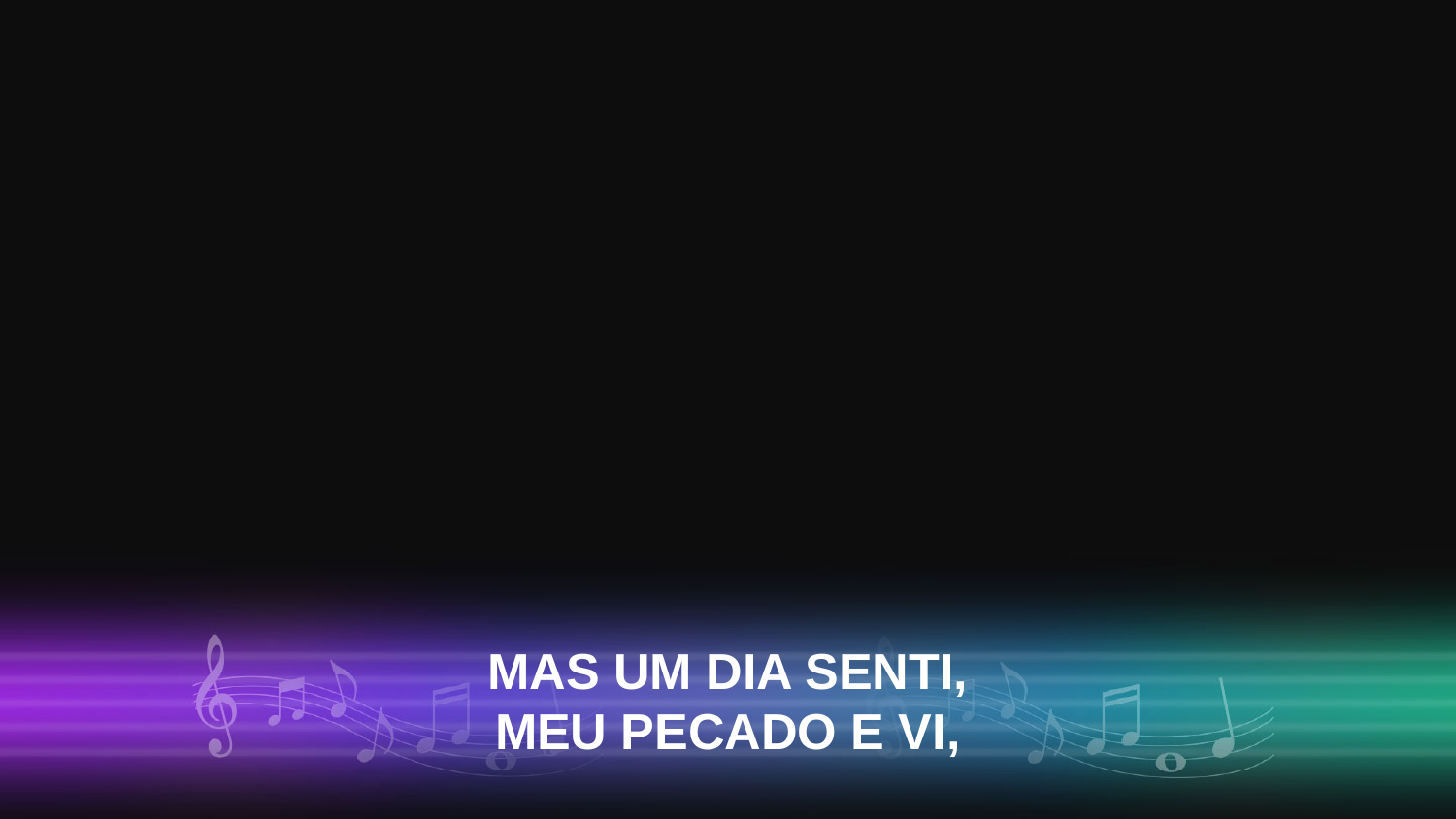

MAS UM DIA SENTI,
MEU PECADO E VI,